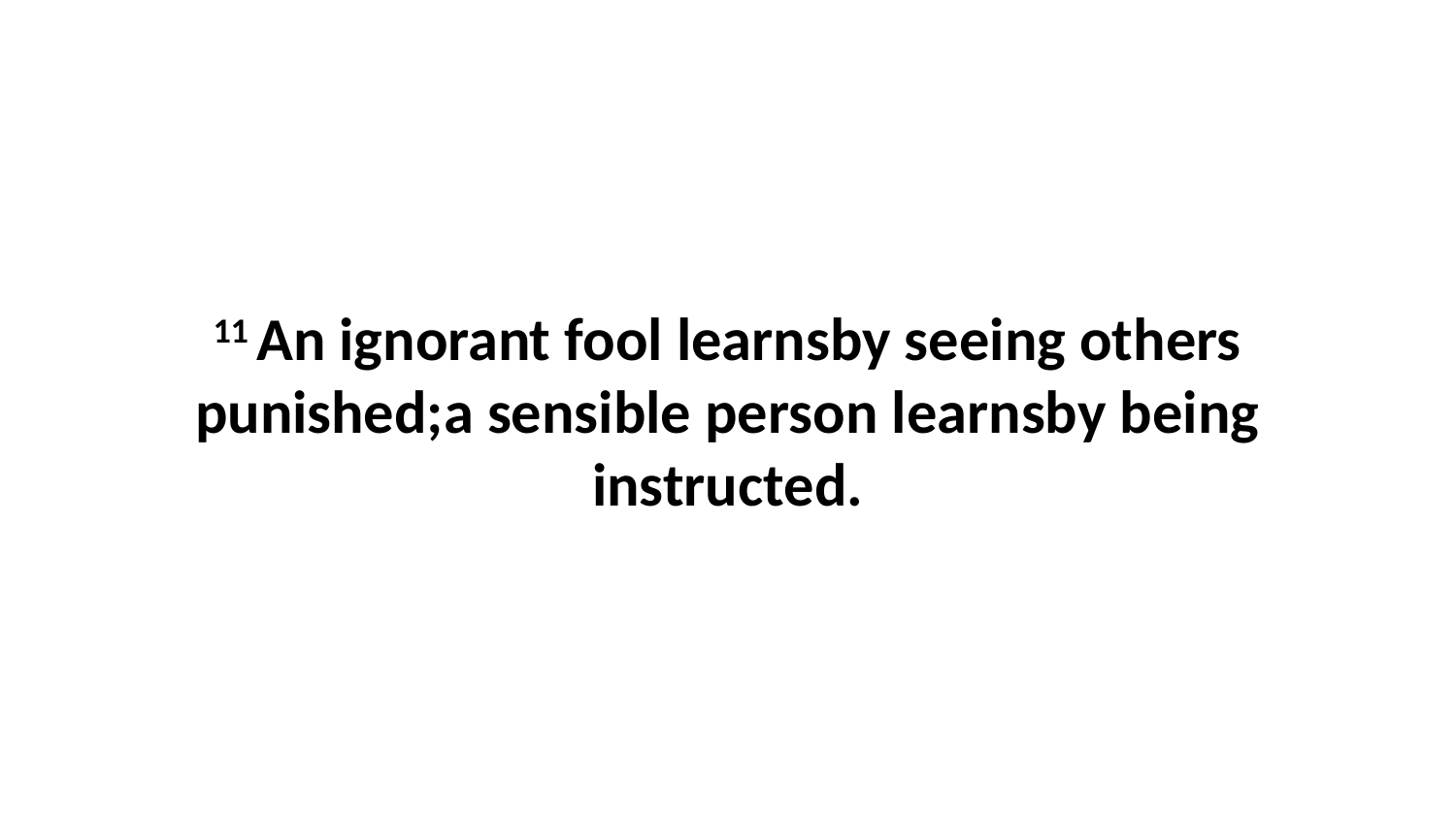

11 An ignorant fool learnsby seeing others punished;a sensible person learnsby being instructed.